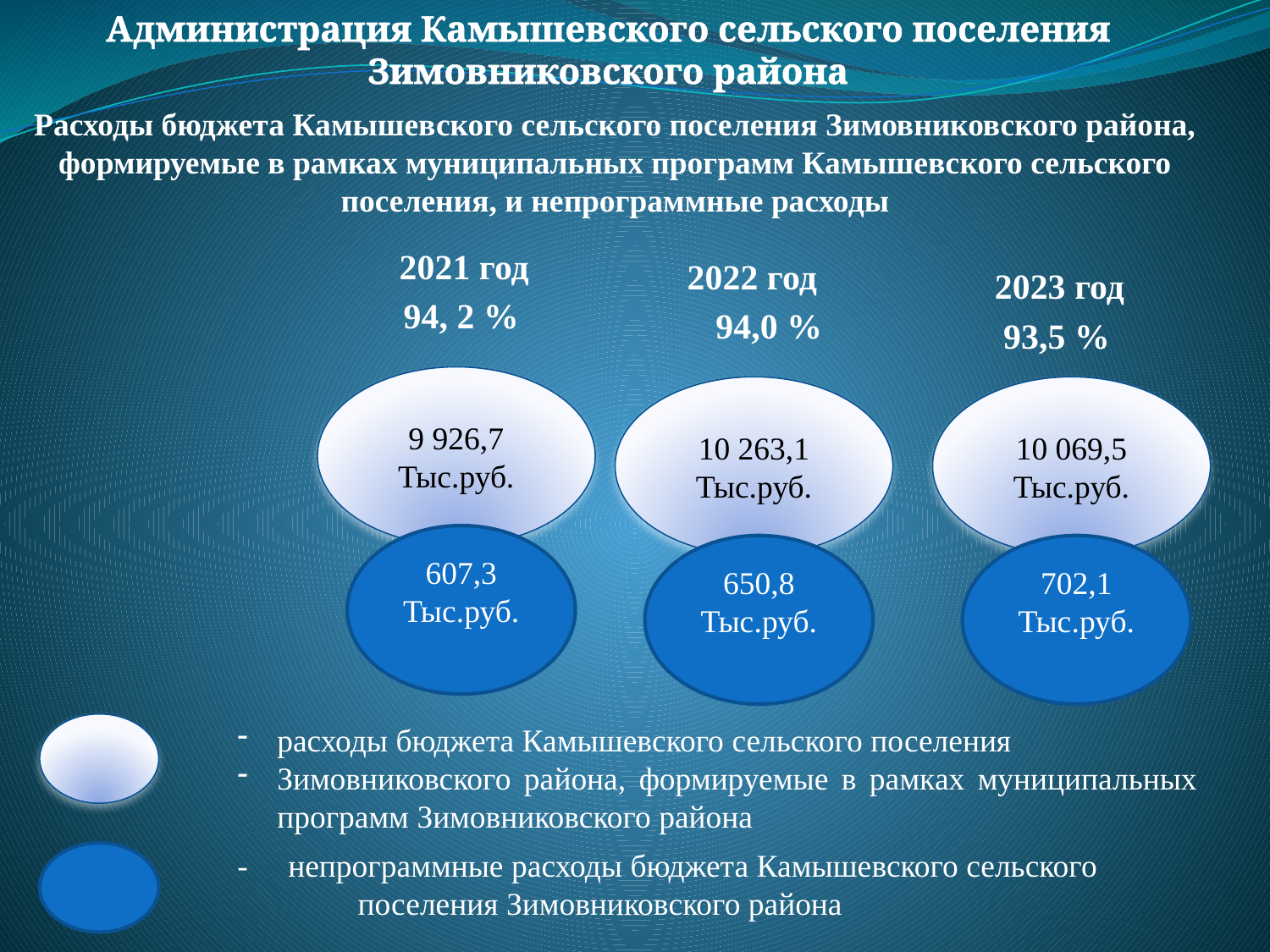

Администрация Камышевского сельского поселения Зимовниковского района

Расходы бюджета Камышевского сельского поселения Зимовниковского района, формируемые в рамках муниципальных программ Камышевского сельского поселения, и непрограммные расходы
2021 год
2022 год
2023 год
94, 2 %
94,0 %
93,5 %
9 926,7
Тыс.руб.
10 263,1
Тыс.руб.
10 069,5
Тыс.руб.
607,3
Тыс.руб.

650,8
Тыс.руб.

702,1
Тыс.руб.

расходы бюджета Камышевского сельского поселения
Зимовниковского района, формируемые в рамках муниципальных программ Зимовниковского района

-     непрограммные расходы бюджета Камышевского сельского                            поселения Зимовниковского района